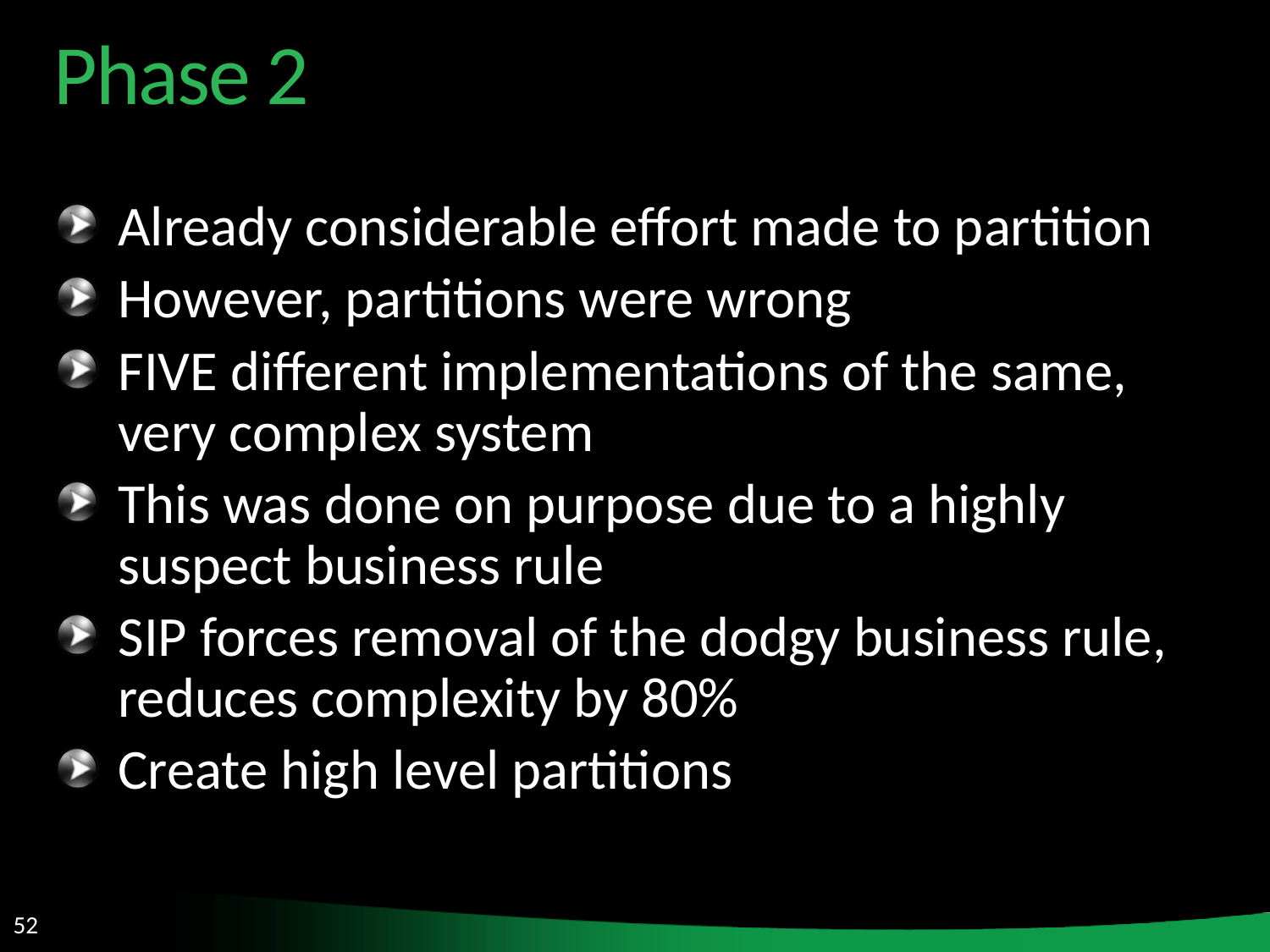

Phase 2
Already considerable effort made to partition
However, partitions were wrong
FIVE different implementations of the same, very complex system
This was done on purpose due to a highly suspect business rule
SIP forces removal of the dodgy business rule, reduces complexity by 80%
Create high level partitions